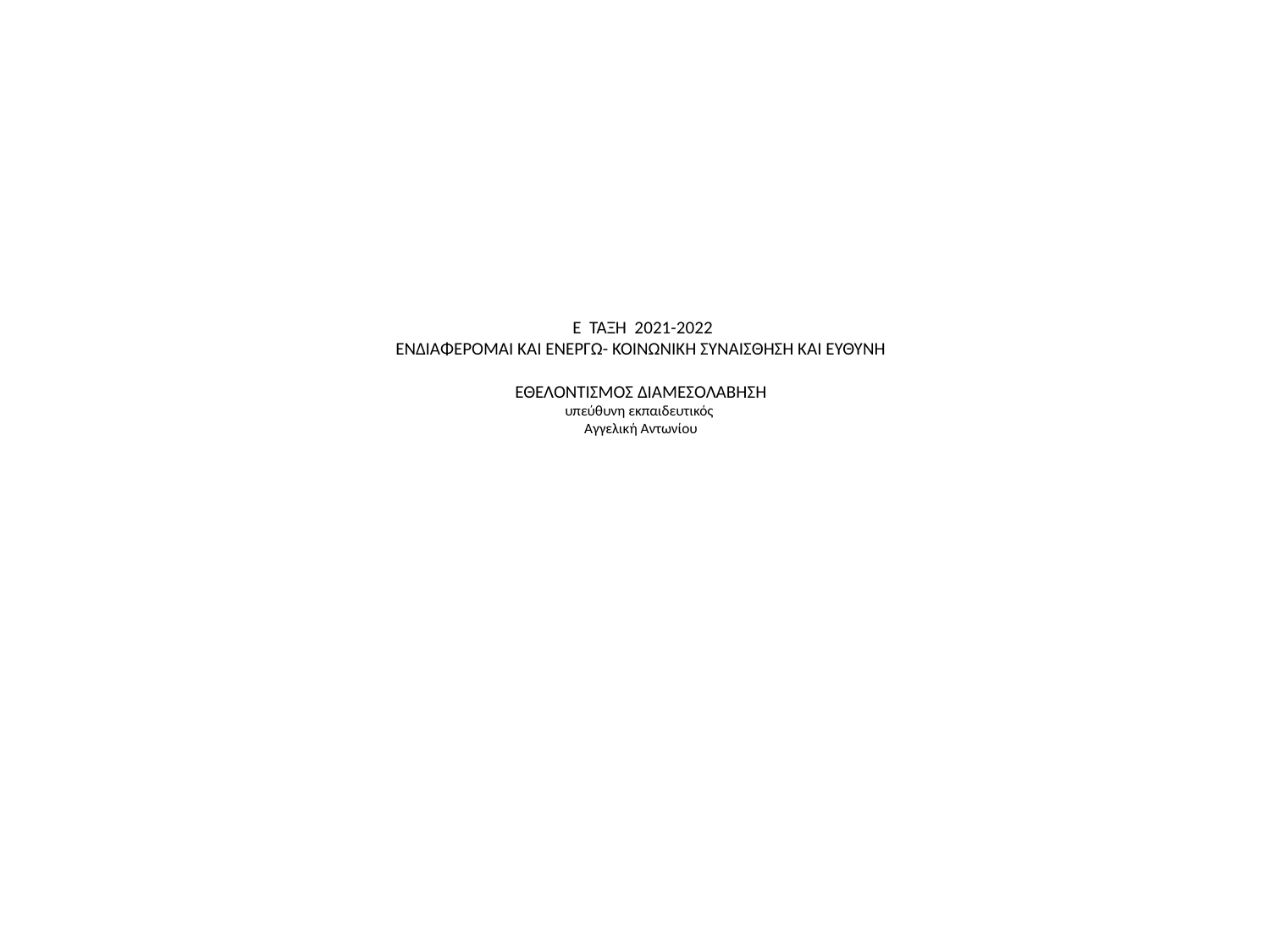

# Ε  ΤΑΞΗ  2021-2022 ΕΝΔΙΑΦΕΡΟΜΑΙ ΚΑΙ ΕΝΕΡΓΩ- ΚΟΙΝΩΝΙΚΗ ΣΥΝΑΙΣΘΗΣΗ ΚΑΙ ΕΥΘΥΝΗ ΕΘΕΛΟΝΤΙΣΜΟΣ ΔΙΑΜΕΣΟΛΑΒΗΣΗ υπεύθυνη εκπαιδευτικός Αγγελική Αντωνίου